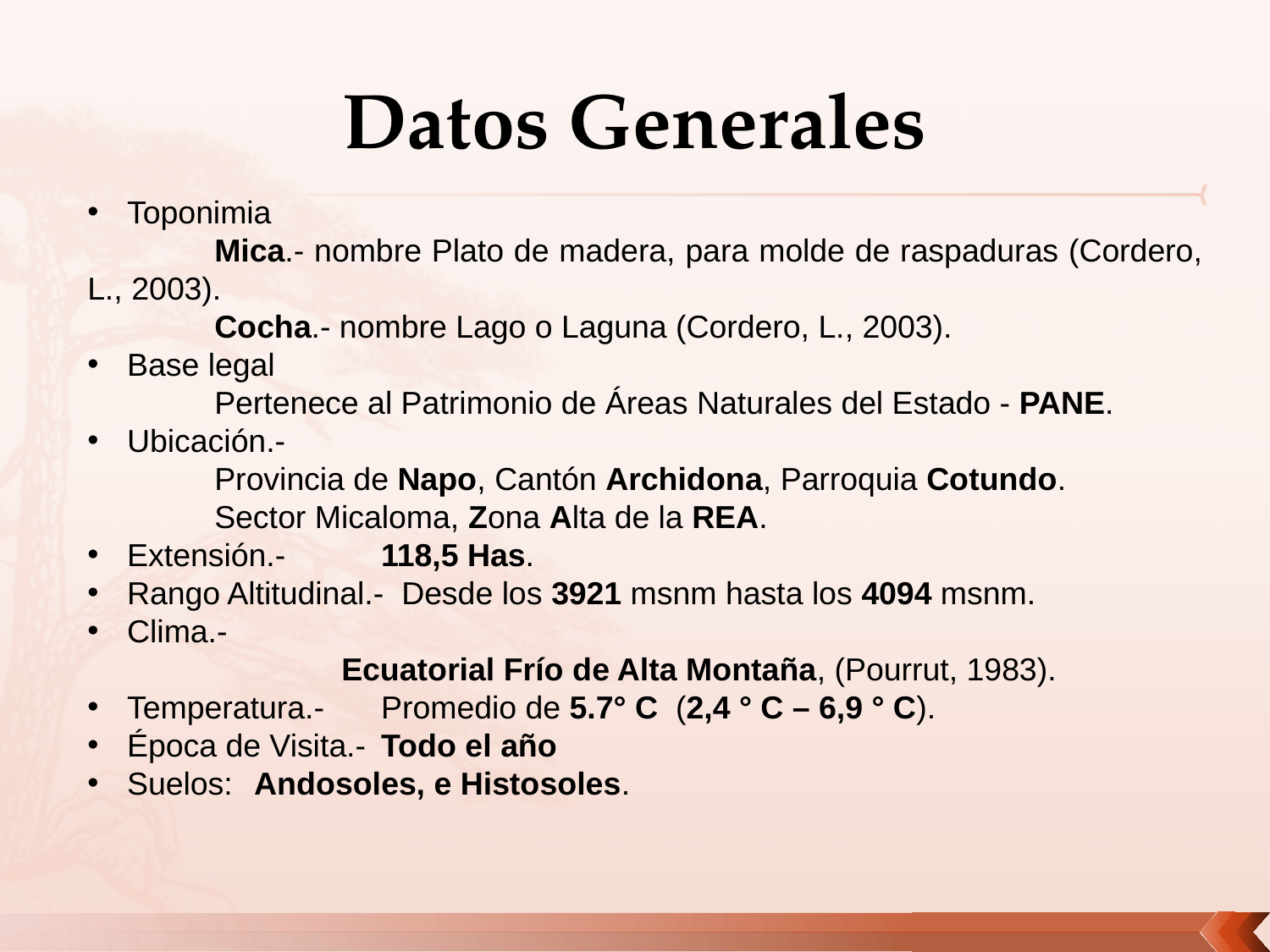

# Datos Generales
Toponimia
	Mica.- nombre Plato de madera, para molde de raspaduras (Cordero, L., 2003).
	Cocha.- nombre Lago o Laguna (Cordero, L., 2003).
Base legal
	Pertenece al Patrimonio de Áreas Naturales del Estado - PANE.
Ubicación.-
	Provincia de Napo, Cantón Archidona, Parroquia Cotundo.
	Sector Micaloma, Zona Alta de la REA.
Extensión.- 	118,5 Has.
Rango Altitudinal.-  Desde los 3921 msnm hasta los 4094 msnm.
Clima.-
		Ecuatorial Frío de Alta Montaña, (Pourrut, 1983).
Temperatura.-	Promedio de 5.7° C  (2,4 ° C – 6,9 ° C).
Época de Visita.-	Todo el año
Suelos:	Andosoles, e Histosoles.